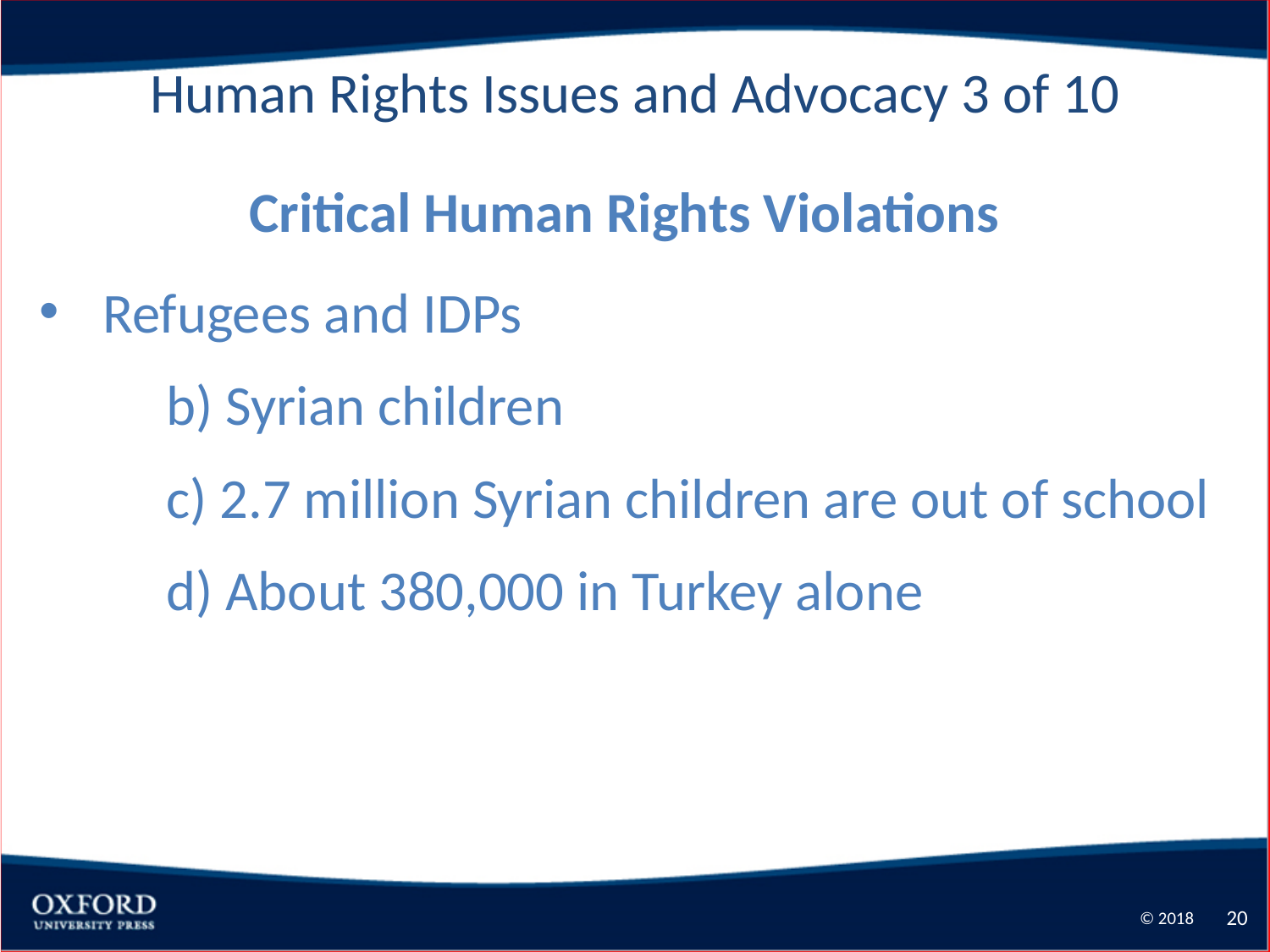

Human Rights Issues and Advocacy 3 of 10
Critical Human Rights Violations
Refugees and IDPs
	b) Syrian children
	c) 2.7 million Syrian children are out of school
	d) About 380,000 in Turkey alone